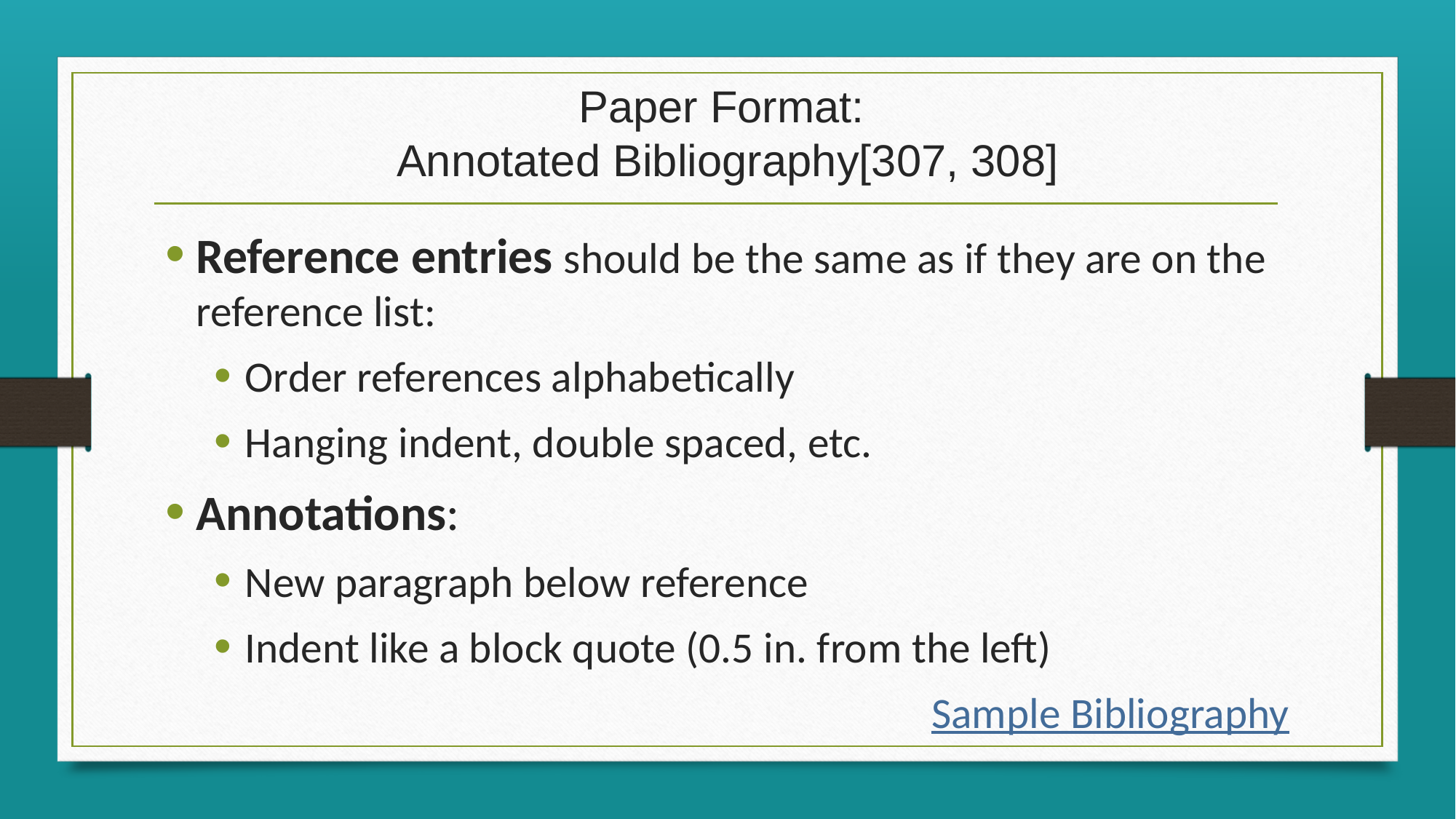

# Paper Format: Annotated Bibliography[307, 308]
Reference entries should be the same as if they are on the reference list:
Order references alphabetically
Hanging indent, double spaced, etc.
Annotations:
New paragraph below reference
Indent like a block quote (0.5 in. from the left)
Sample Bibliography